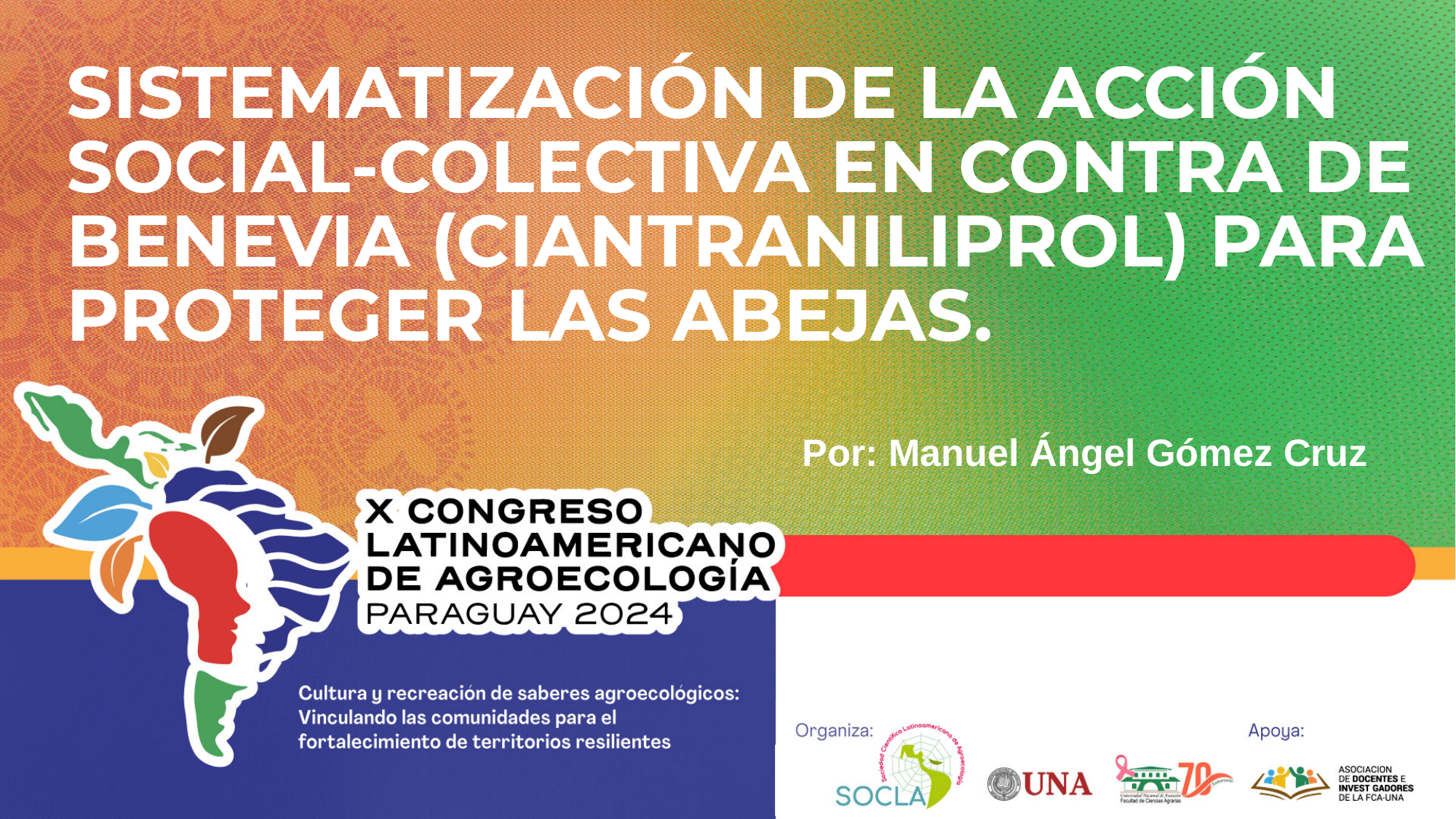

# SISTEMATIZACIÓN DE LA ACCIÓN SOCIAL-COLECTIVA EN CONTRA DE BENEVIA (CIANTRANILIPROL) PARA PROTEGER LAS ABEJAS.
Por: Manuel Ángel Gómez Cruz